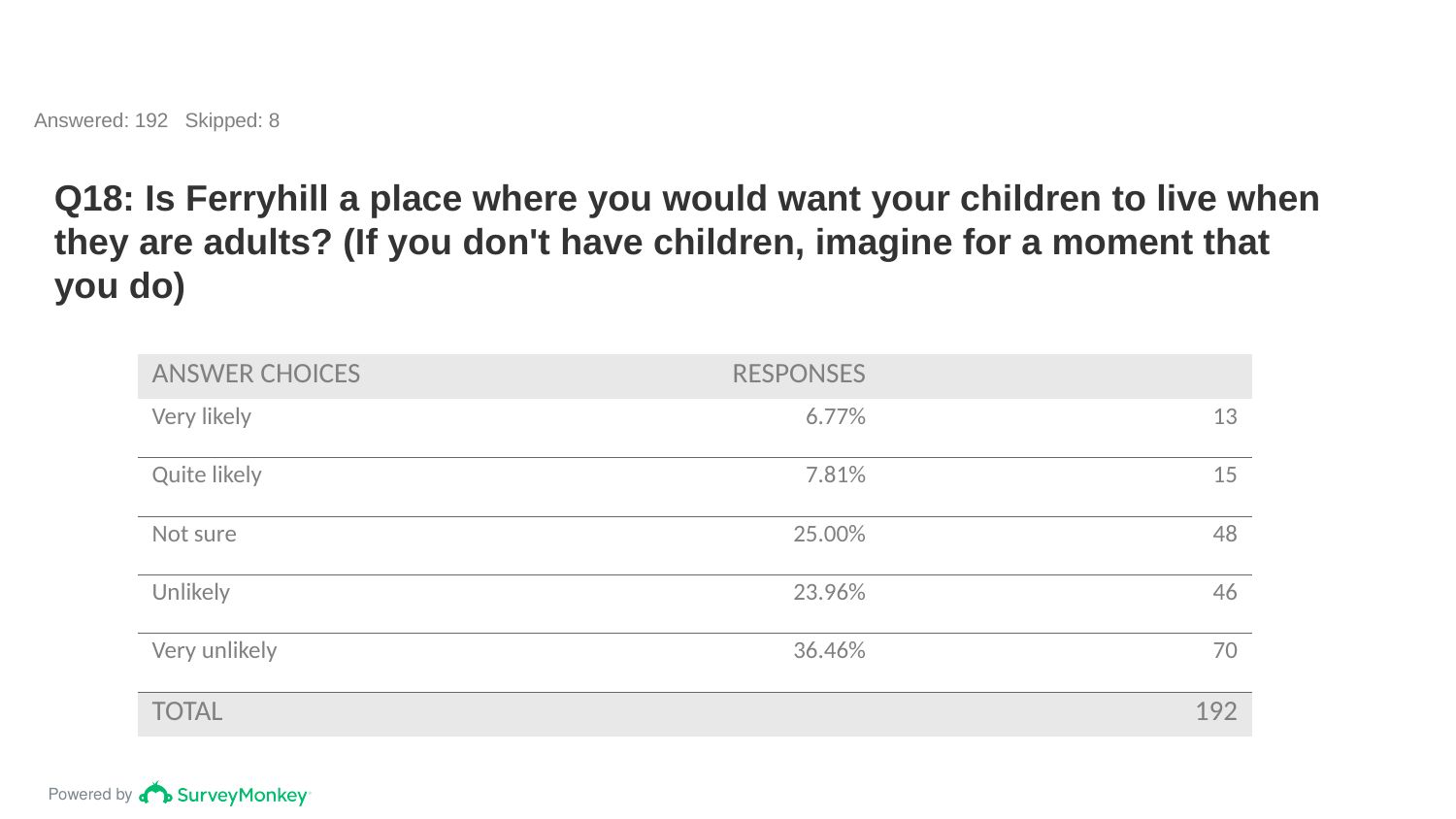

Answered: 192   Skipped: 8
# Q18: Is Ferryhill a place where you would want your children to live when they are adults? (If you don't have children, imagine for a moment that you do)
| ANSWER CHOICES | RESPONSES |  |
| --- | --- | --- |
| Very likely | 6.77% | 13 |
| Quite likely | 7.81% | 15 |
| Not sure | 25.00% | 48 |
| Unlikely | 23.96% | 46 |
| Very unlikely | 36.46% | 70 |
| TOTAL |  | 192 |